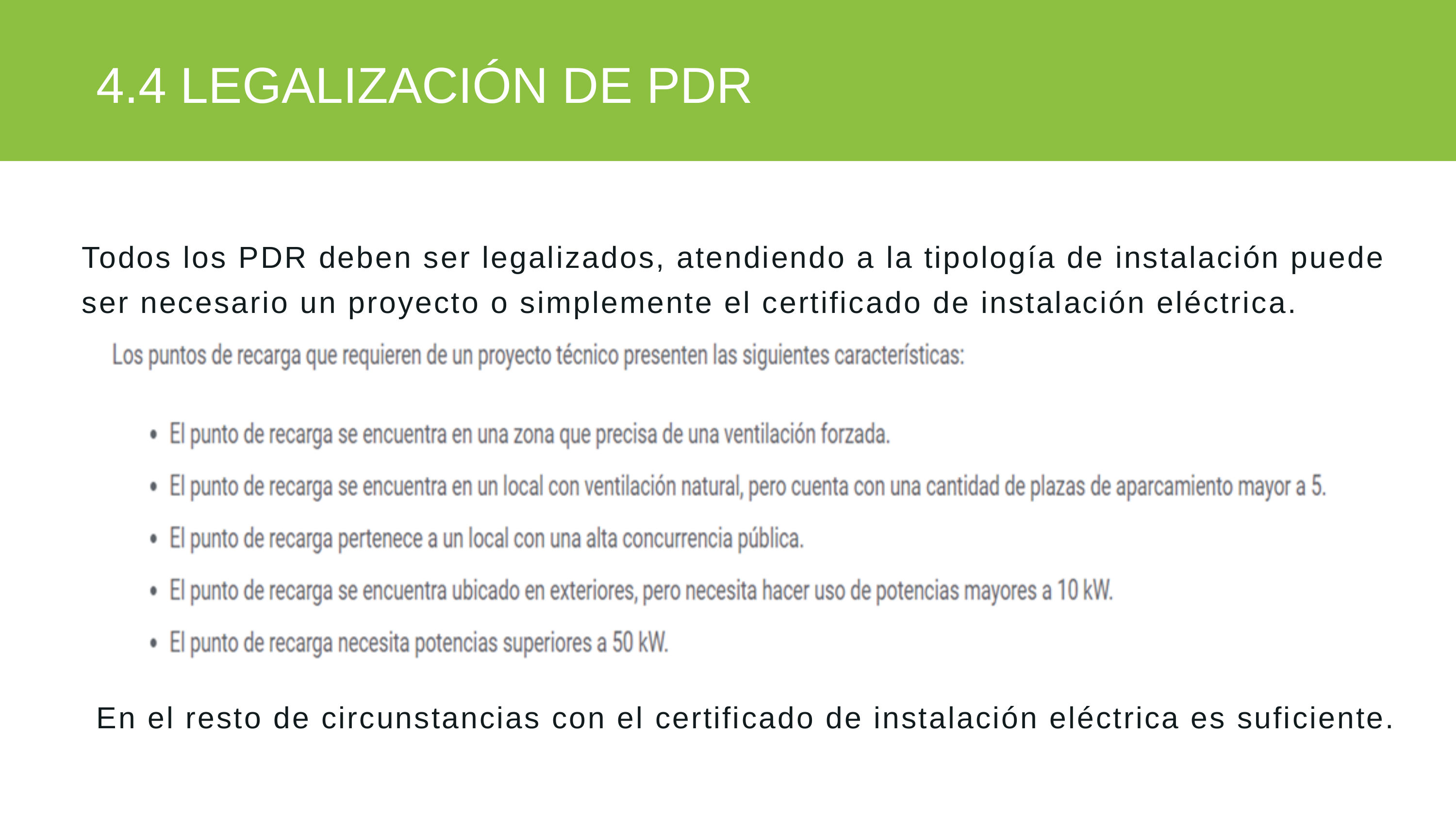

4.4 LEGALIZACIÓN DE PDR
Todos los PDR deben ser legalizados, atendiendo a la tipología de instalación puede ser necesario un proyecto o simplemente el certificado de instalación eléctrica.

En el resto de circunstancias con el certificado de instalación eléctrica es suficiente.